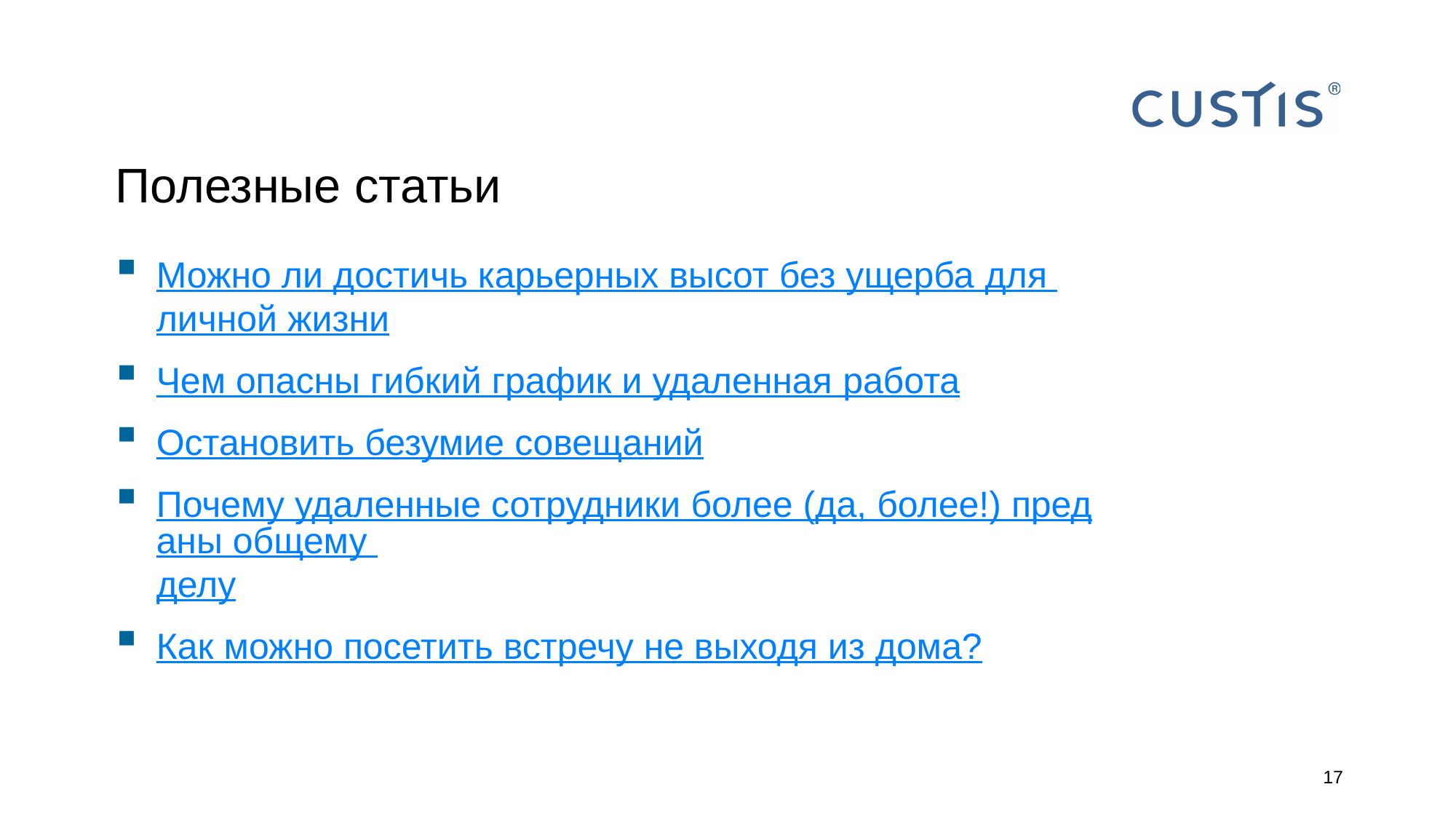

# Полезные статьи
Можно ли достичь карьерных высот без ущерба
для личной жизни
Чем опасны гибкий график и удаленная работа
Остановить безумие совещаний
Почему удаленные сотрудники более (да, более!) преданы общему делу
Как можно посетить встречу не выходя из дома?

17